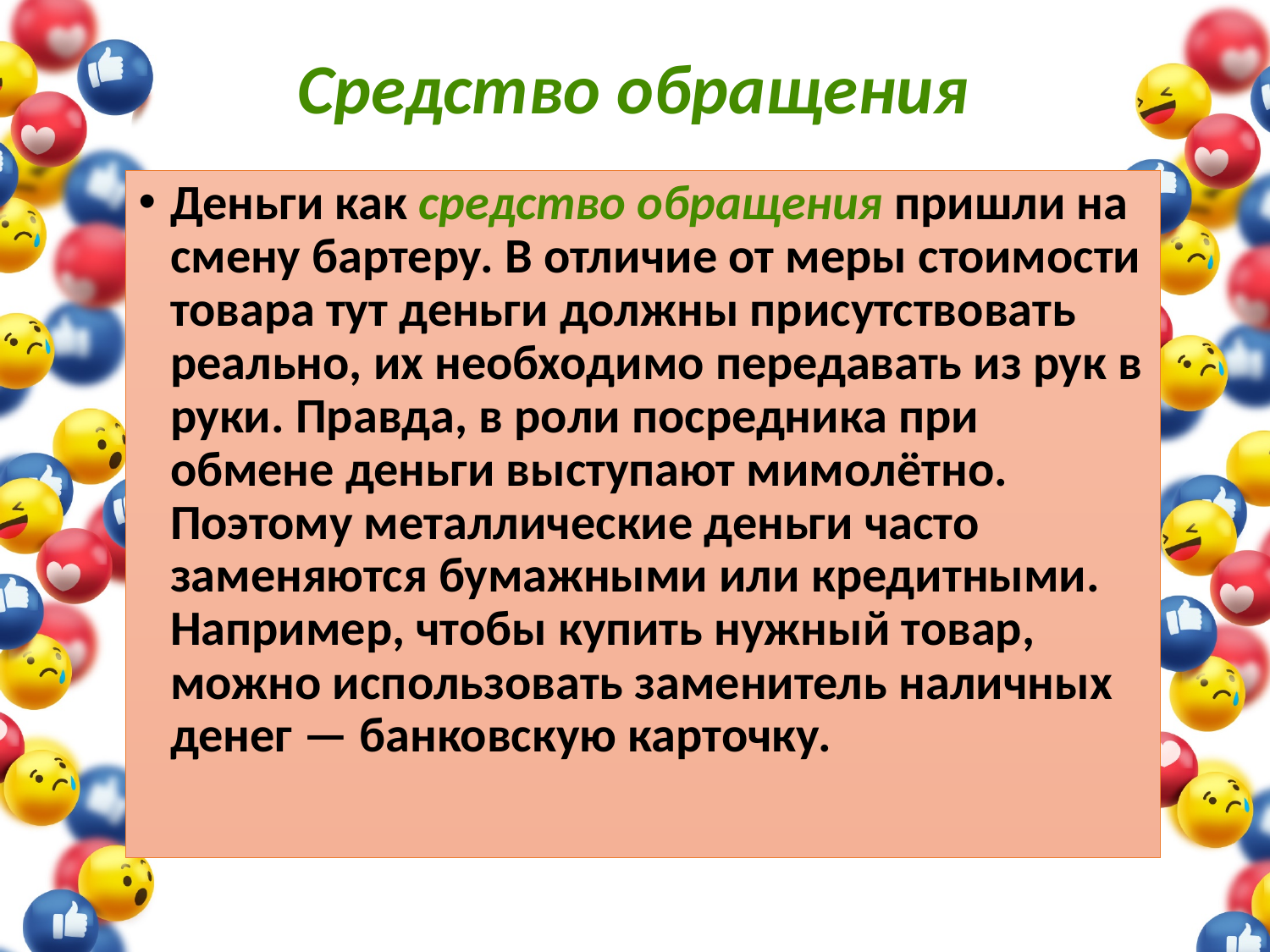

# Средство обращения
Деньги как средство обращения пришли на смену бартеру. В отличие от меры стоимости товара тут деньги должны присутствовать реально, их необходимо передавать из рук в руки. Правда, в роли посредника при обмене деньги выступают мимолётно. Поэтому металлические деньги часто заменяются бумажными или кредитными. Например, чтобы купить нужный товар, можно использовать заменитель наличных денег — банковскую карточку.